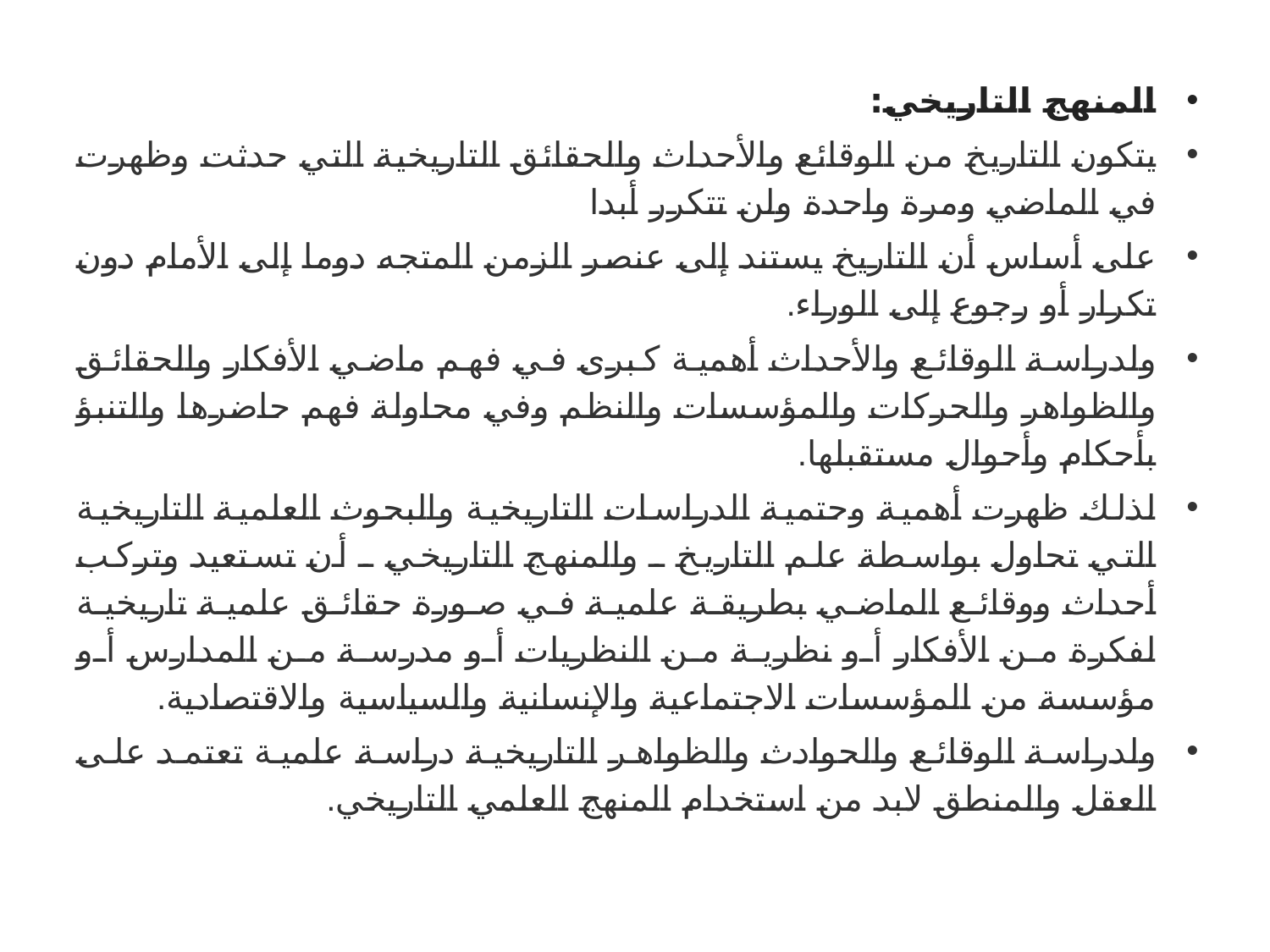

المنهج التاريخي:
يتكون التاريخ من الوقائع والأحداث والحقائق التاريخية التي حدثت وظهرت في الماضي ومرة واحدة ولن تتكرر أبدا
على أساس أن التاريخ يستند إلى عنصر الزمن المتجه دوما إلى الأمام دون تكرار أو رجوع إلى الوراء.
ولدراسة الوقائع والأحداث أهمية كبرى في فهم ماضي الأفكار والحقائق والظواهر والحركات والمؤسسات والنظم وفي محاولة فهم حاضرها والتنبؤ بأحكام وأحوال مستقبلها.
لذلك ظهرت أهمية وحتمية الدراسات التاريخية والبحوث العلمية التاريخية التي تحاول بواسطة علم التاريخ ـ والمنهج التاريخي ـ أن تستعيد وتركب أحداث ووقائع الماضي بطريقة علمية في صورة حقائق علمية تاريخية لفكرة من الأفكار أو نظرية من النظريات أو مدرسة من المدارس أو مؤسسة من المؤسسات الاجتماعية والإنسانية والسياسية والاقتصادية.
ولدراسة الوقائع والحوادث والظواهر التاريخية دراسة علمية تعتمد على العقل والمنطق لابد من استخدام المنهج العلمي التاريخي.